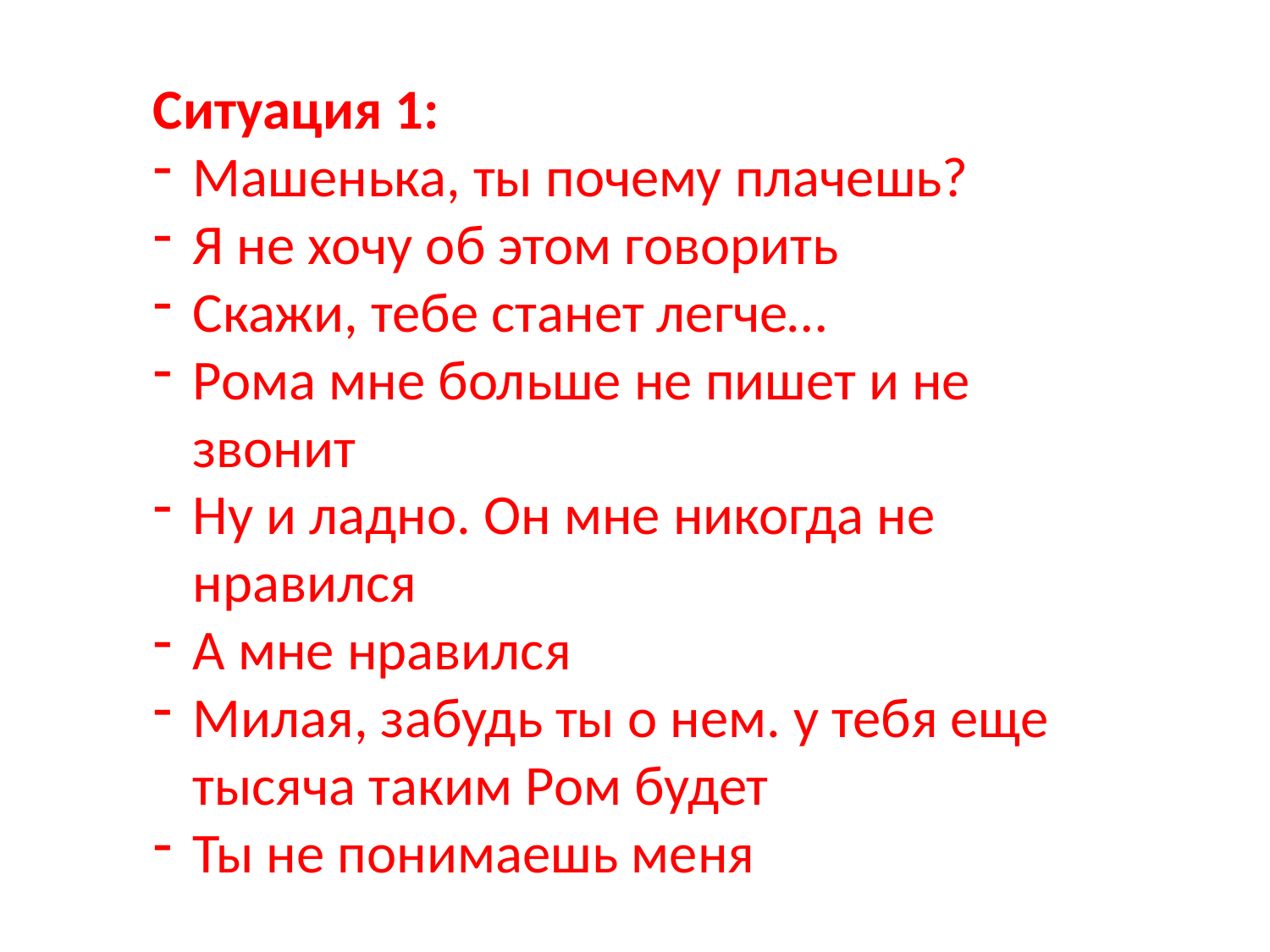

Ситуация 1:
Машенька, ты почему плачешь?
Я не хочу об этом говорить
Скажи, тебе станет легче…
Рома мне больше не пишет и не звонит
Ну и ладно. Он мне никогда не нравился
А мне нравился
Милая, забудь ты о нем. у тебя еще тысяча таким Ром будет
Ты не понимаешь меня